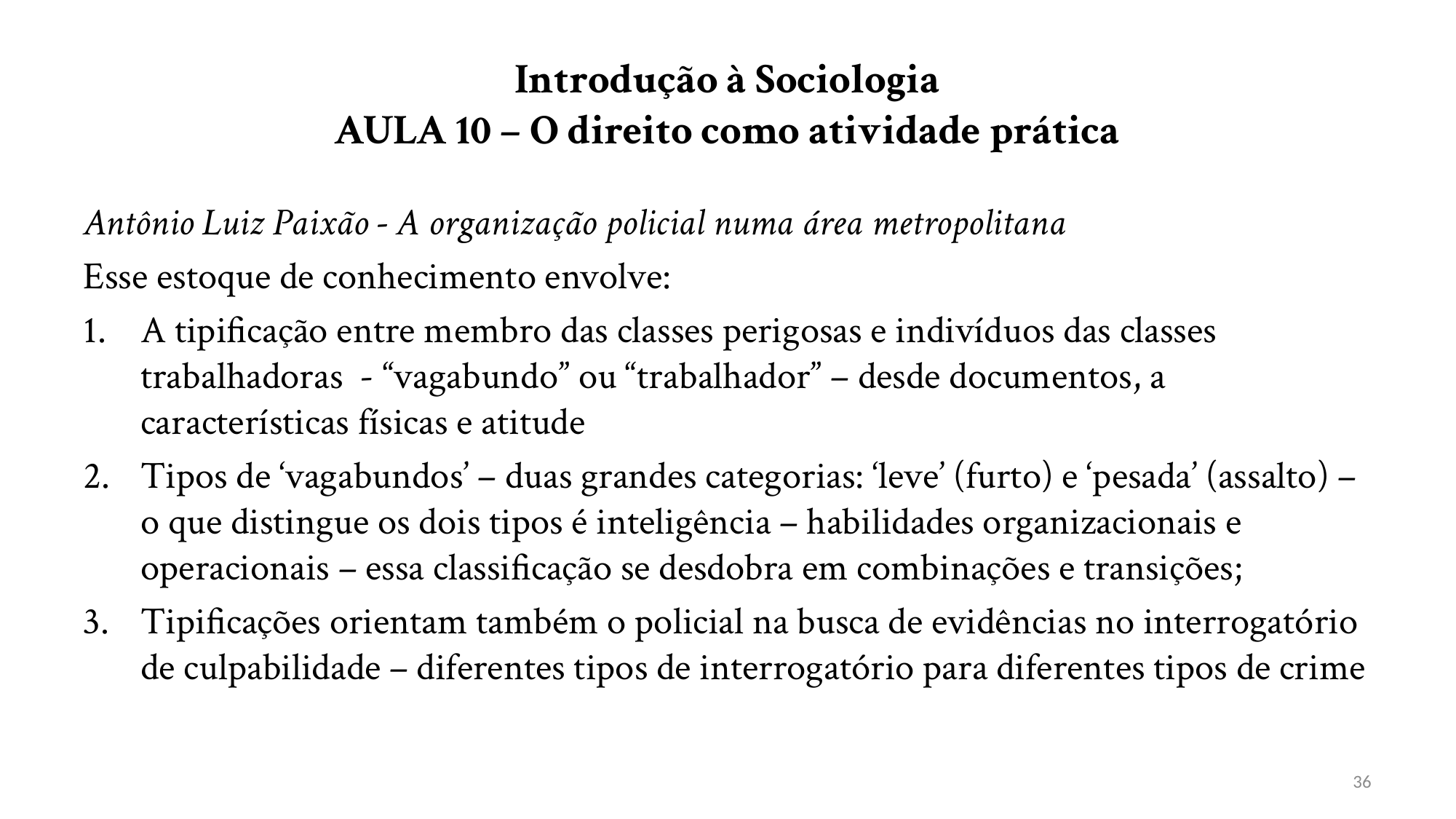

# Introdução à Sociologia AULA 10 – O direito como atividade prática
Antônio Luiz Paixão - A organização policial numa área metropolitana
Esse estoque de conhecimento envolve:
A tipificação entre membro das classes perigosas e indivíduos das classes trabalhadoras  - “vagabundo” ou “trabalhador” – desde documentos, a características físicas e atitude
Tipos de ‘vagabundos’ – duas grandes categorias: ‘leve’ (furto) e ‘pesada’ (assalto) – o que distingue os dois tipos é inteligência – habilidades organizacionais e operacionais – essa classificação se desdobra em combinações e transições;
Tipificações orientam também o policial na busca de evidências no interrogatório de culpabilidade – diferentes tipos de interrogatório para diferentes tipos de crime

36